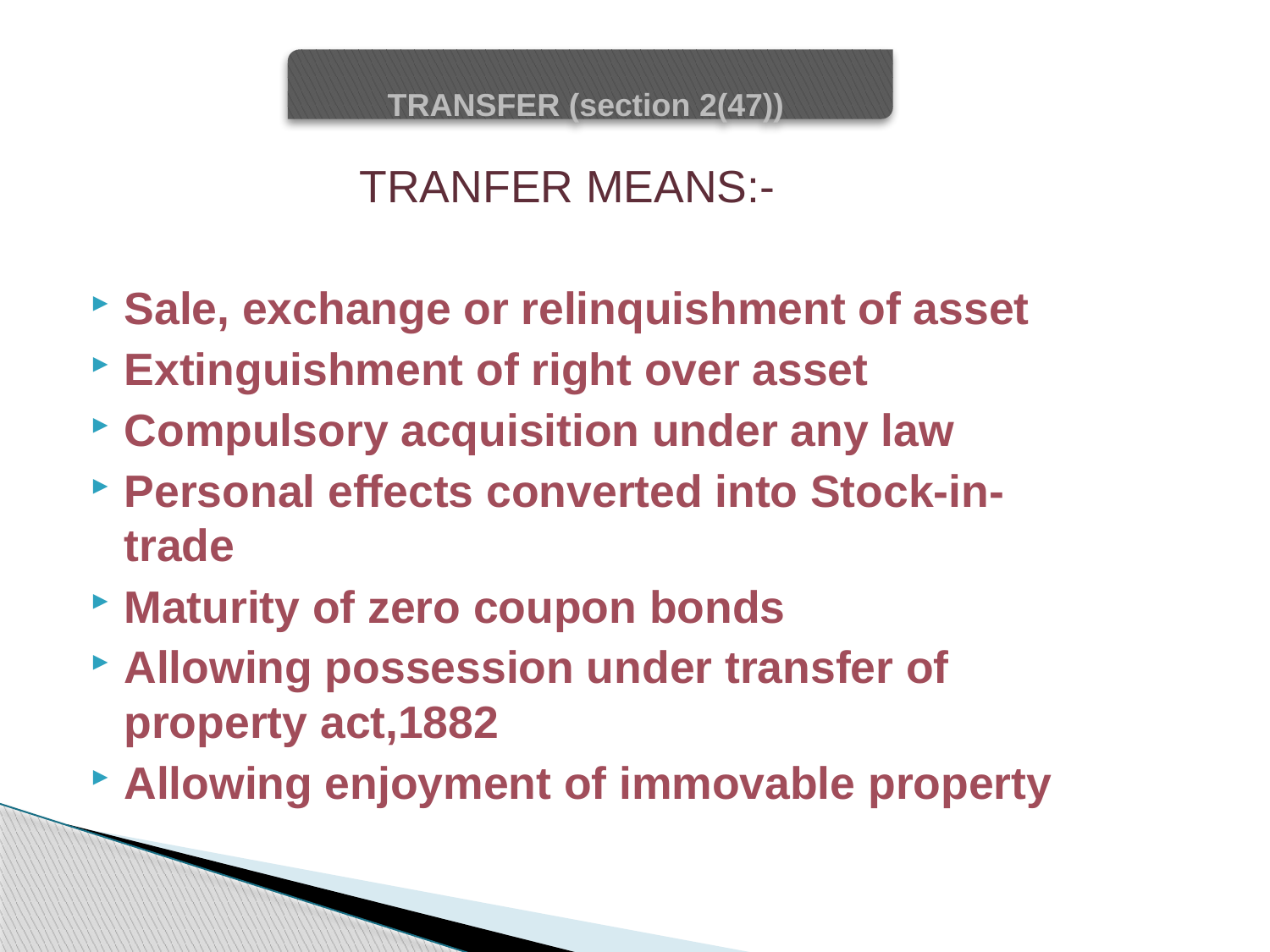

TRANFER MEANS:-

Sale, exchange or relinquishment of asset
Extinguishment of right over asset
Compulsory acquisition under any law
Personal effects converted into Stock-in-trade
Maturity of zero coupon bonds
Allowing possession under transfer of property act,1882
Allowing enjoyment of immovable property

TRANSFER (section 2(47))